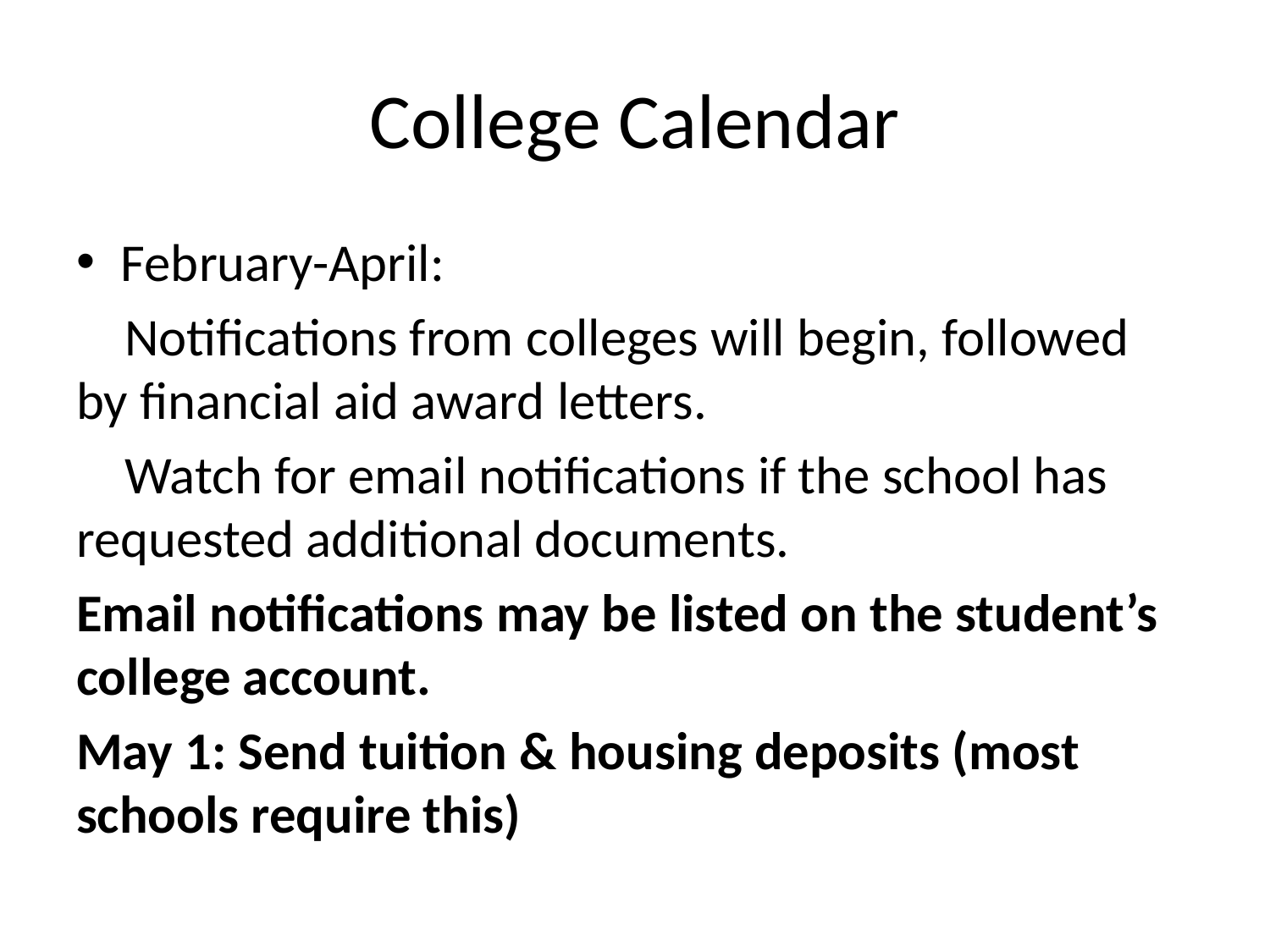

# College Calendar
February-April:
    Notifications from colleges will begin, followed by financial aid award letters.
    Watch for email notifications if the school has requested additional documents.
Email notifications may be listed on the student’s college account.
May 1: Send tuition & housing deposits (most schools require this)